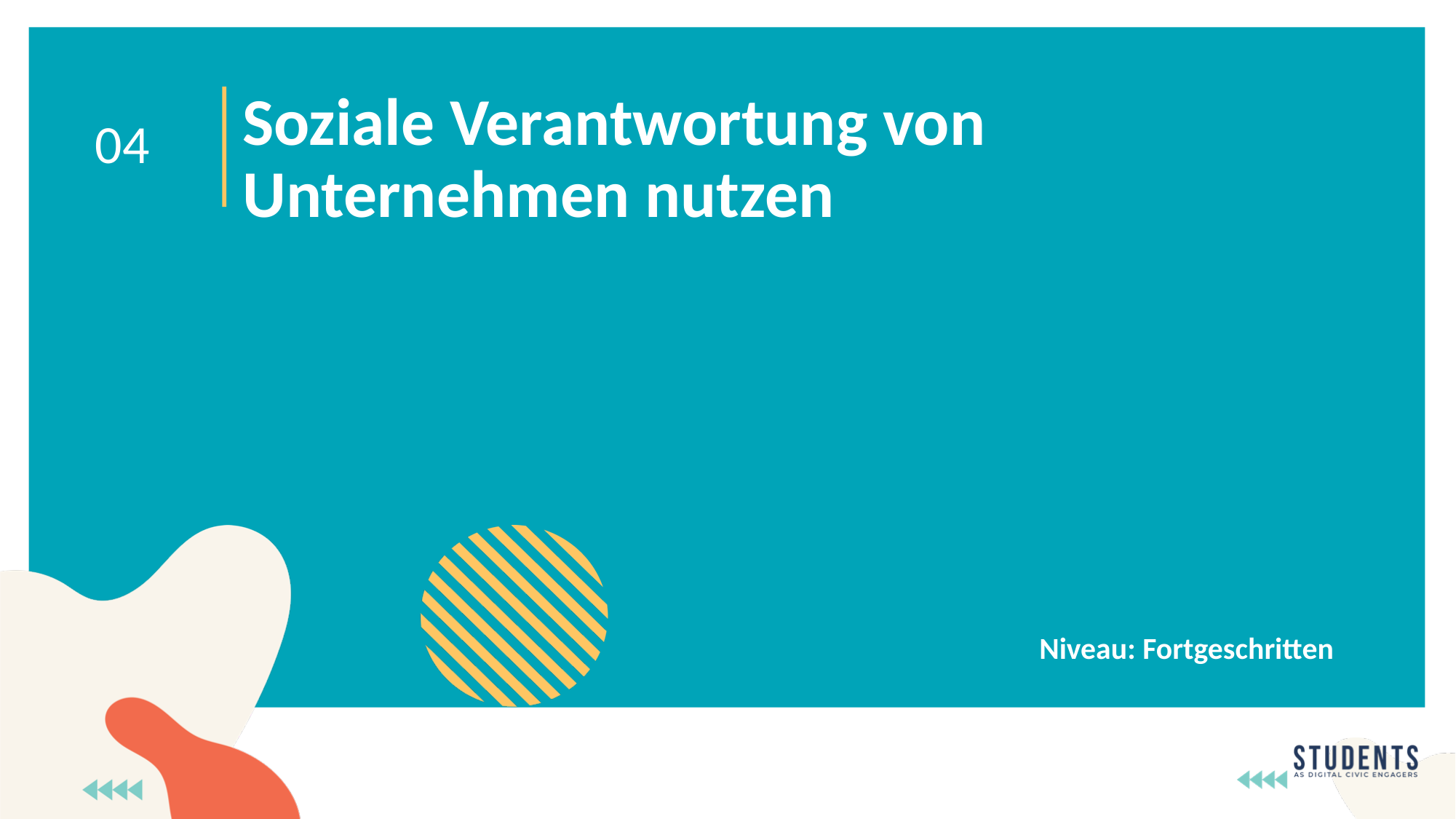

Soziale Verantwortung von Unternehmen nutzen
04
Niveau: Fortgeschritten